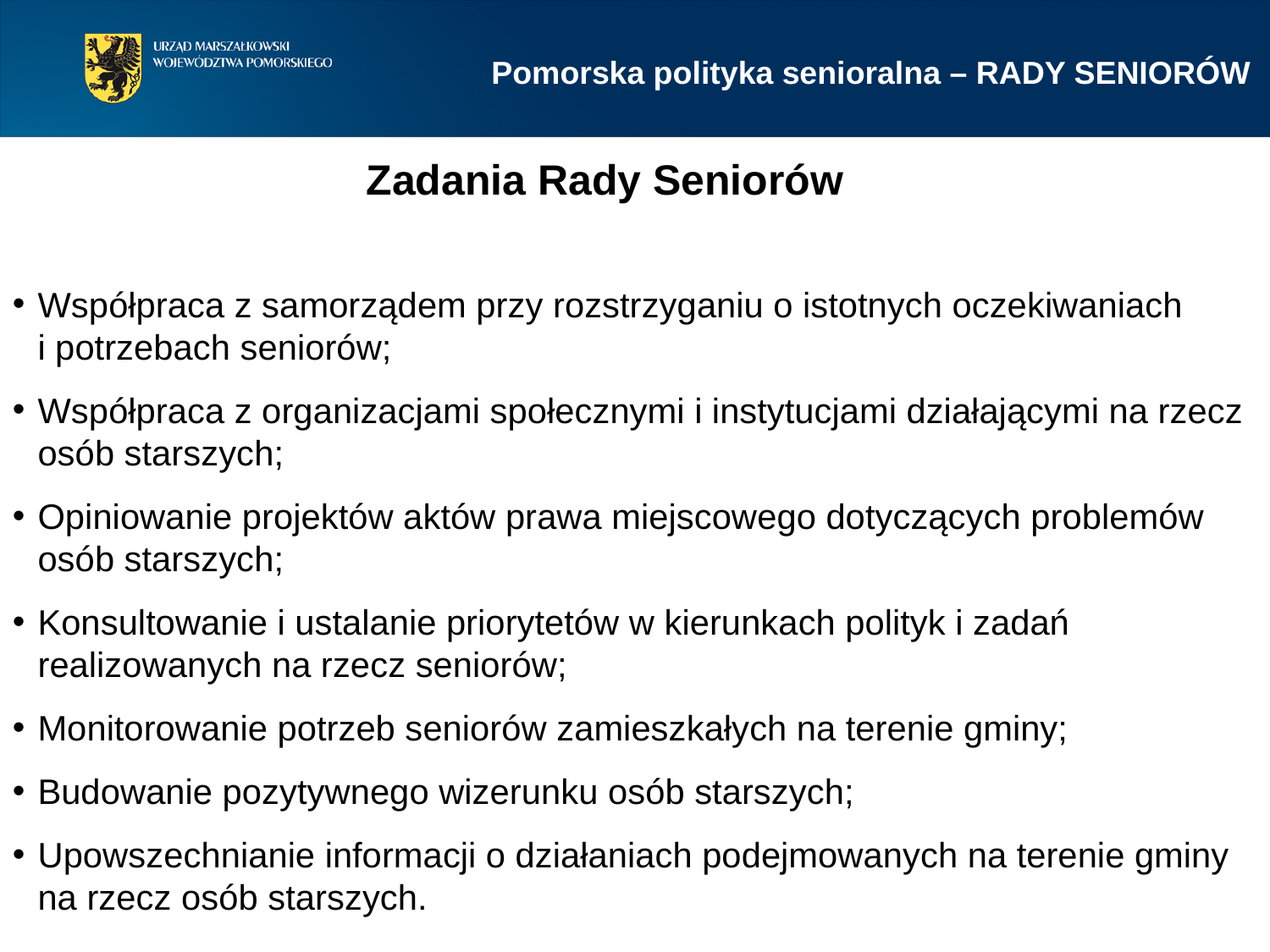

Pomorska polityka senioralna – RADY SENIORÓW
Zadania Rady Seniorów
Współpraca z samorządem przy rozstrzyganiu o istotnych oczekiwaniach
i potrzebach seniorów;
Współpraca z organizacjami społecznymi i instytucjami działającymi na rzecz osób starszych;
Opiniowanie projektów aktów prawa miejscowego dotyczących problemów osób starszych;
Konsultowanie i ustalanie priorytetów w kierunkach polityk i zadań realizowanych na rzecz seniorów;
Monitorowanie potrzeb seniorów zamieszkałych na terenie gminy;
Budowanie pozytywnego wizerunku osób starszych;
Upowszechnianie informacji o działaniach podejmowanych na terenie gminy na rzecz osób starszych.